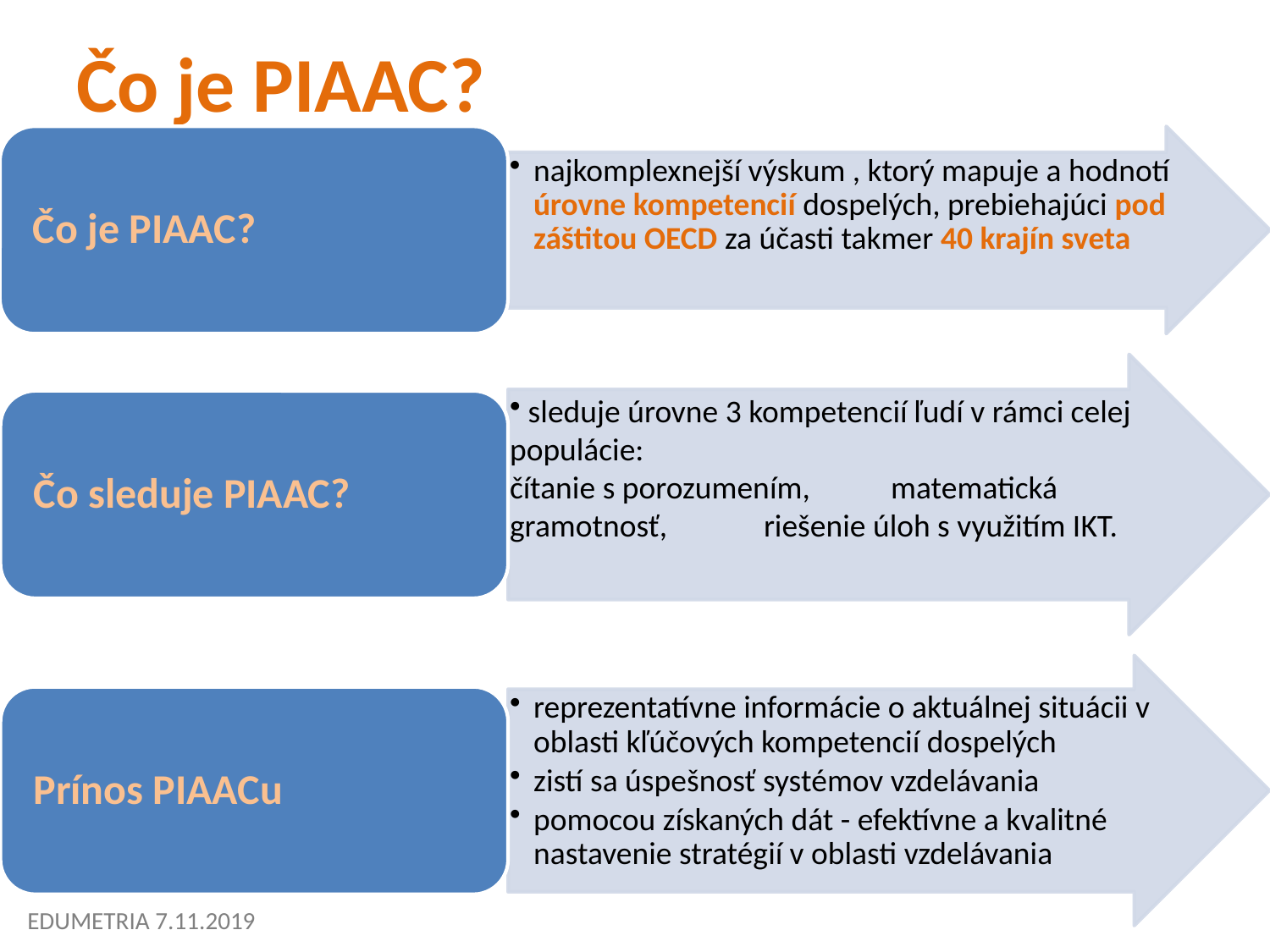

# Čo je PIAAC?
najkomplexnejší výskum , ktorý mapuje a hodnotí úrovne kompetencií dospelých, prebiehajúci pod záštitou OECD za účasti takmer 40 krajín sveta
Čo je PIAAC?
 sleduje úrovne 3 kompetencií ľudí v rámci celej populácie:                                          	             	čítanie s porozumením, 	matematická gramotnosť,          	riešenie úloh s využitím IKT.
Čo sleduje PIAAC?
reprezentatívne informácie o aktuálnej situácii v oblasti kľúčových kompetencií dospelých
zistí sa úspešnosť systémov vzdelávania
pomocou získaných dát - efektívne a kvalitné nastavenie stratégií v oblasti vzdelávania
Prínos PIAACu
EDUMETRIA 7.11.2019